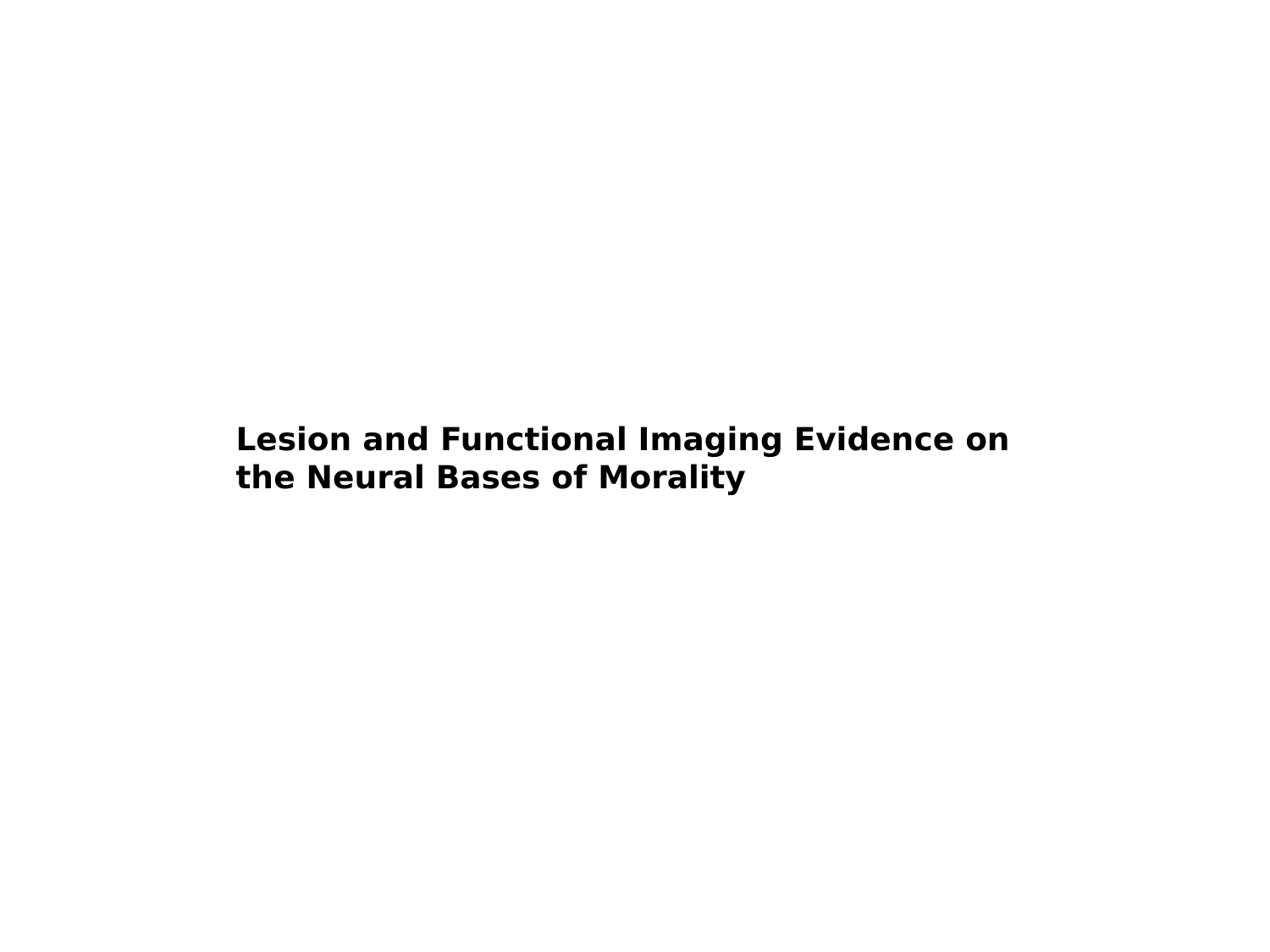

Lesion and Functional Imaging Evidence on the Neural Bases of Morality